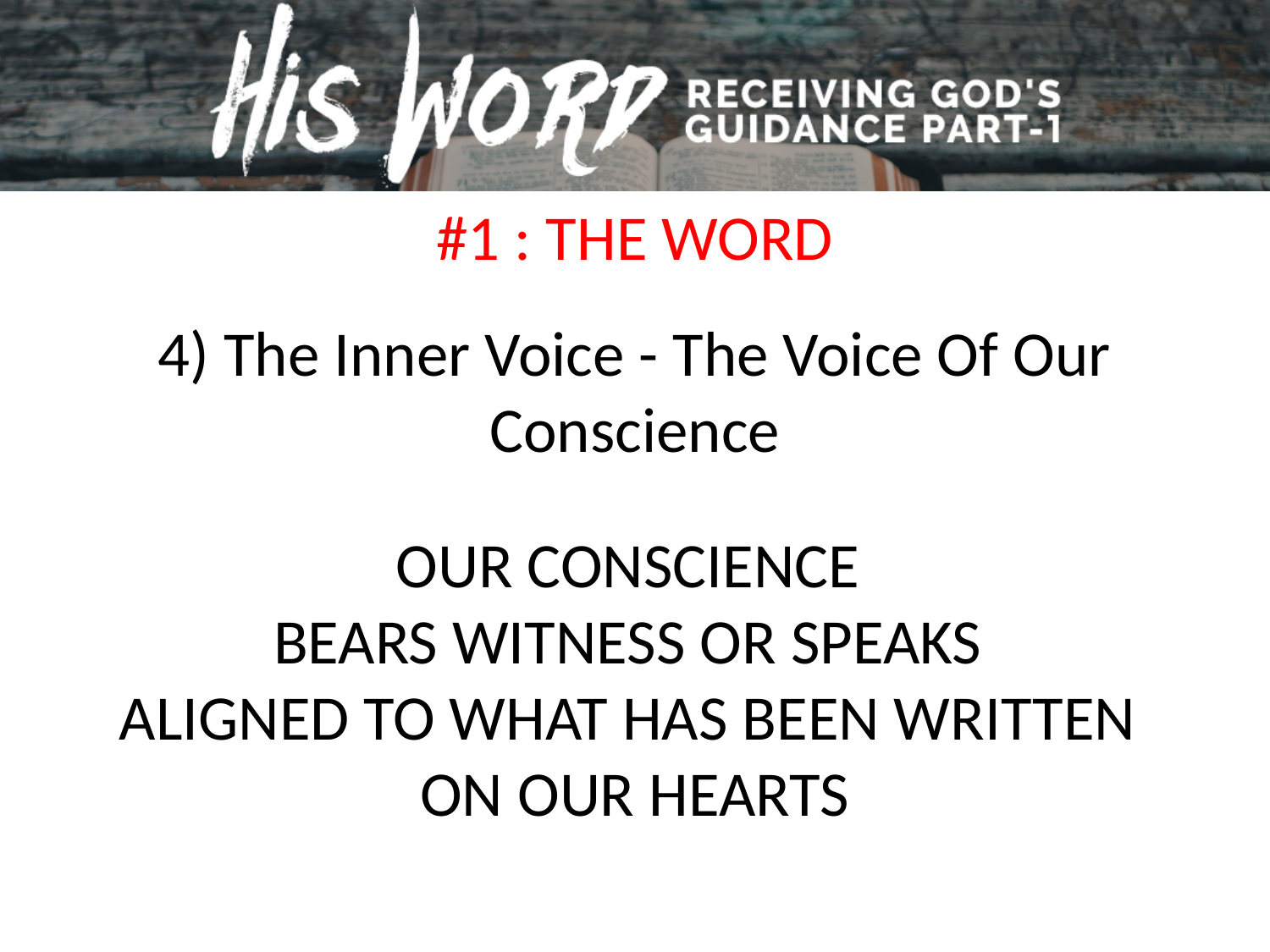

#1 : THE WORD
4) The Inner Voice - The Voice Of Our Conscience
OUR CONSCIENCE
BEARS WITNESS OR SPEAKS
ALIGNED TO WHAT HAS BEEN WRITTEN
ON OUR HEARTS